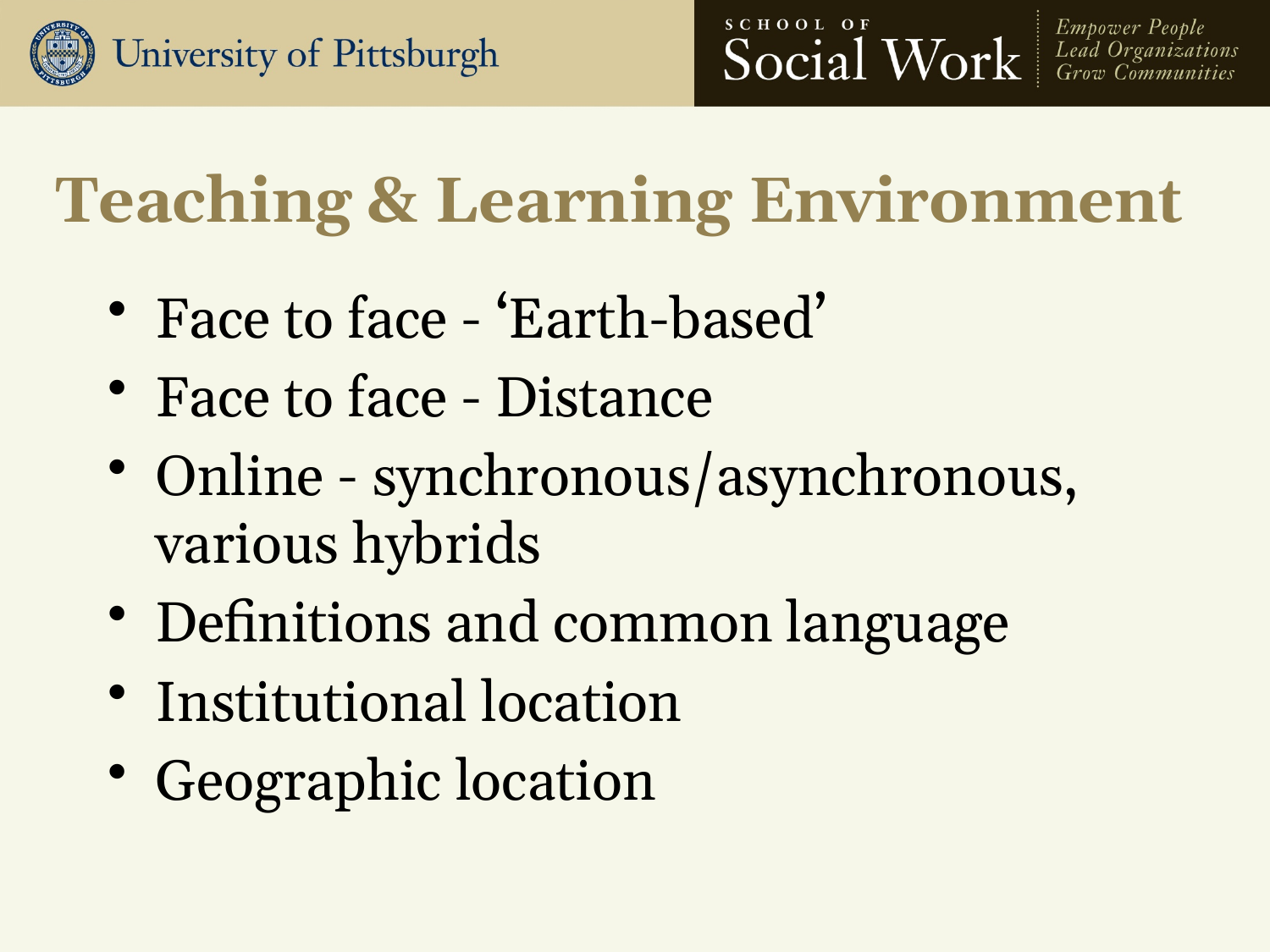

# Teaching & Learning Environment
Face to face - ‘Earth-based’
Face to face - Distance
Online - synchronous/asynchronous, various hybrids
Definitions and common language
Institutional location
Geographic location